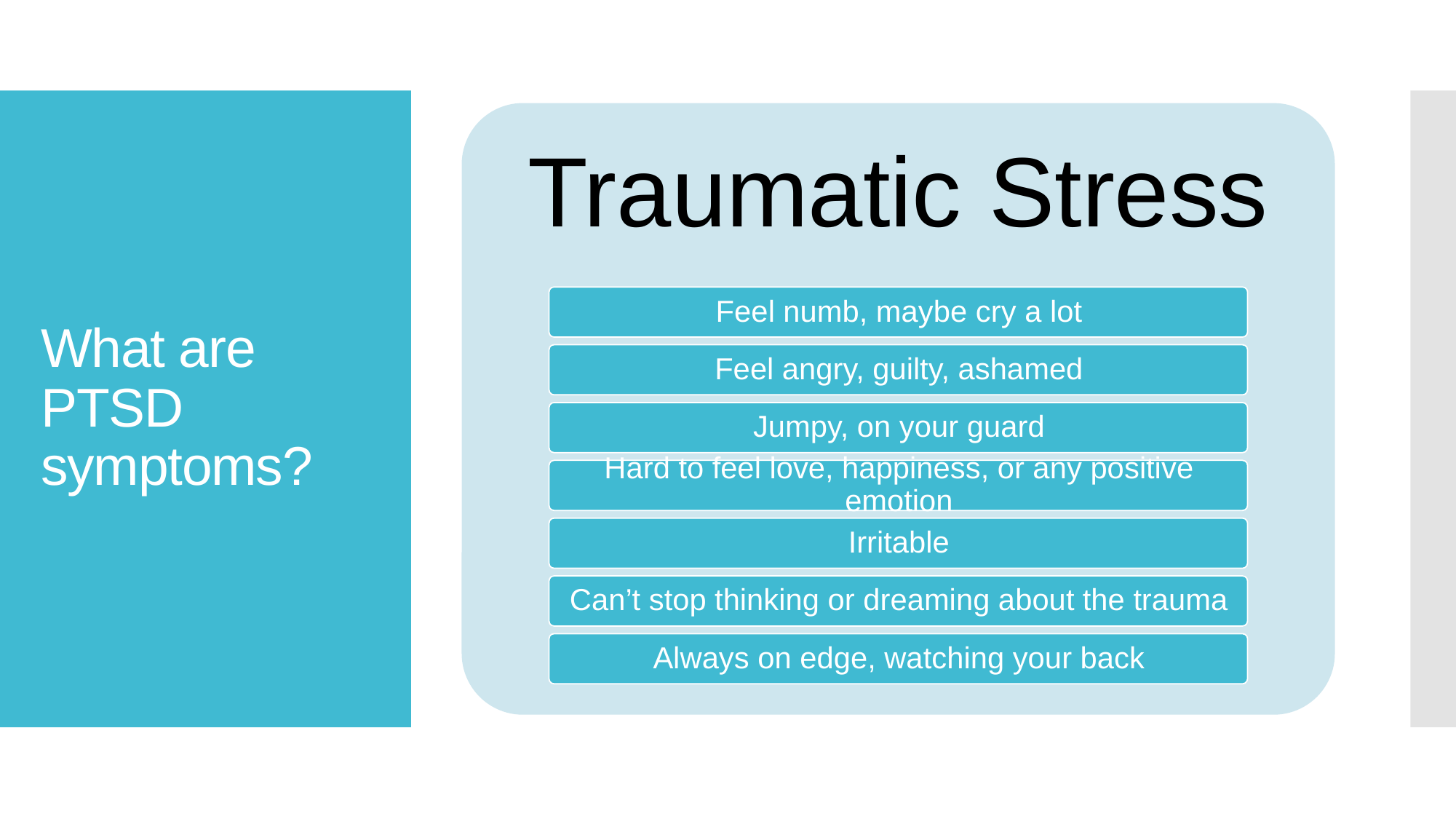

Traumatic Stress
Feel numb, maybe cry a lot
Feel angry, guilty, ashamed
Jumpy, on your guard
Hard to feel love, happiness, or any positive emotion
Irritable
Can’t stop thinking or dreaming about the trauma
Always on edge, watching your back
# What are PTSD symptoms?